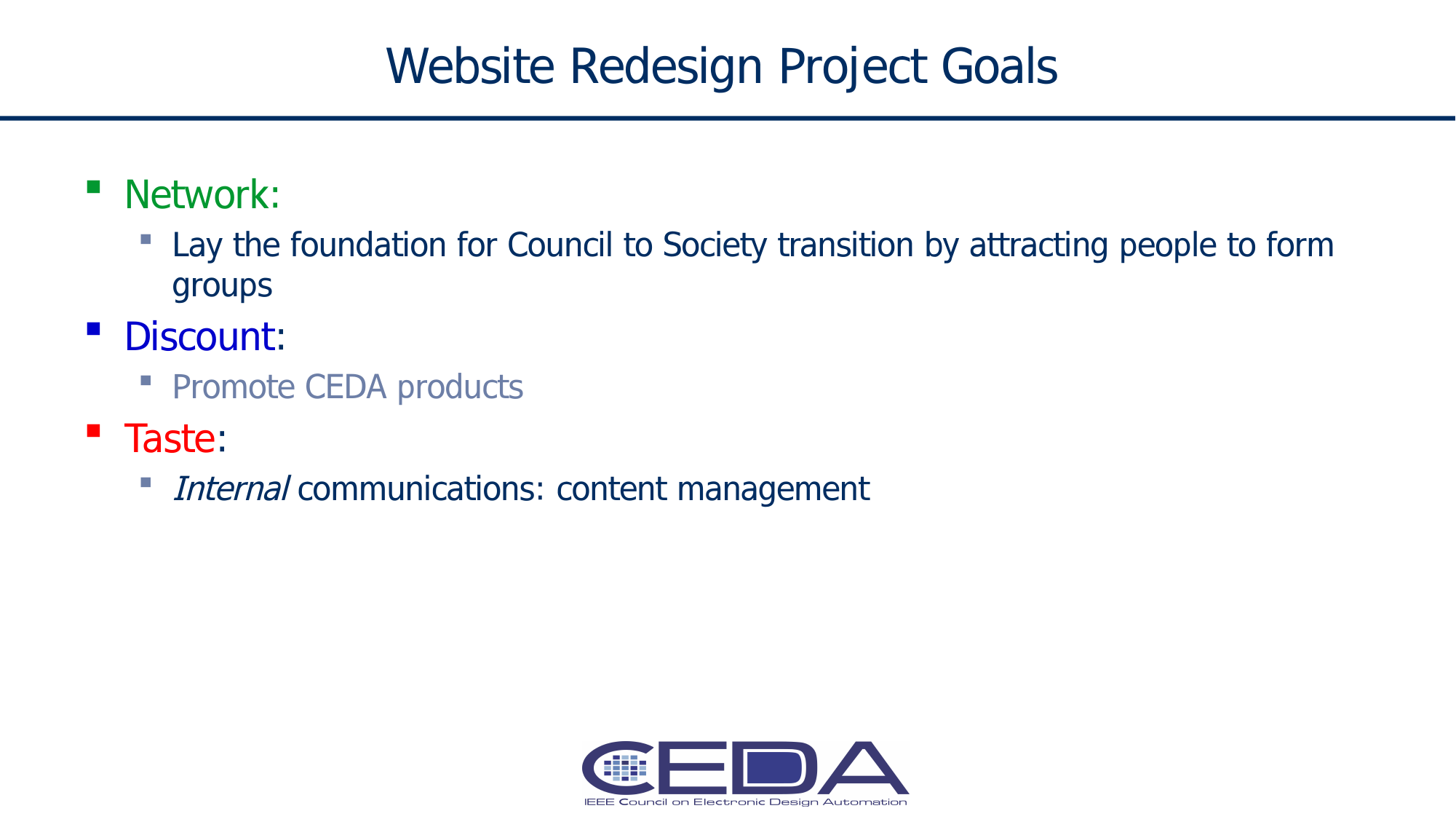

# Website Redesign Project Goals
Network:
Lay the foundation for Council to Society transition by attracting people to form groups
Discount:
Promote CEDA products
Taste:
Internal communications: content management